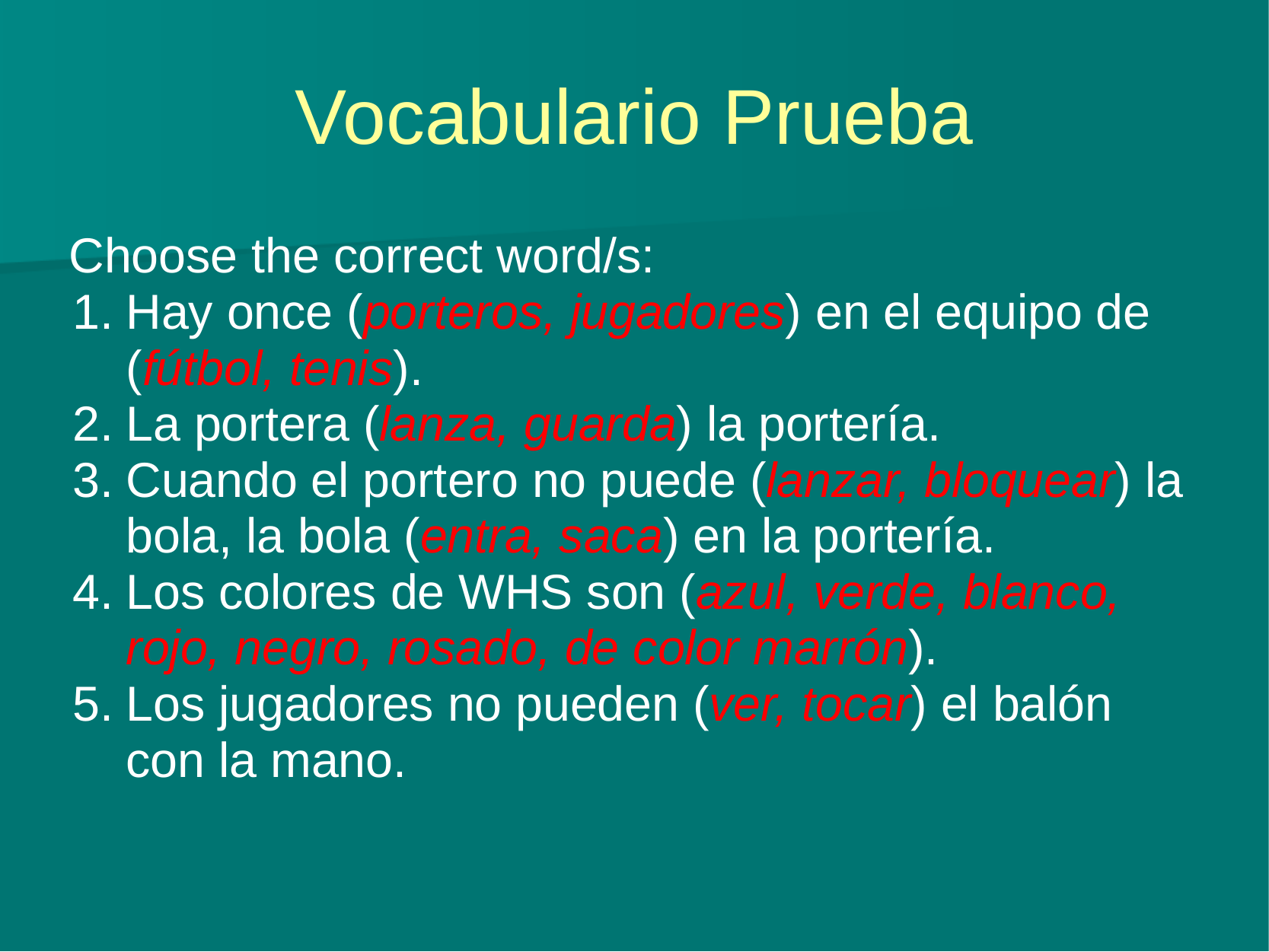

# Vocabulario Prueba
Choose the correct word/s:
Hay once (porteros, jugadores) en el equipo de (fútbol, tenis).
La portera (lanza, guarda) la portería.
Cuando el portero no puede (lanzar, bloquear) la bola, la bola (entra, saca) en la portería.
Los colores de WHS son (azul, verde, blanco, rojo, negro, rosado, de color marrón).
Los jugadores no pueden (ver, tocar) el balón con la mano.